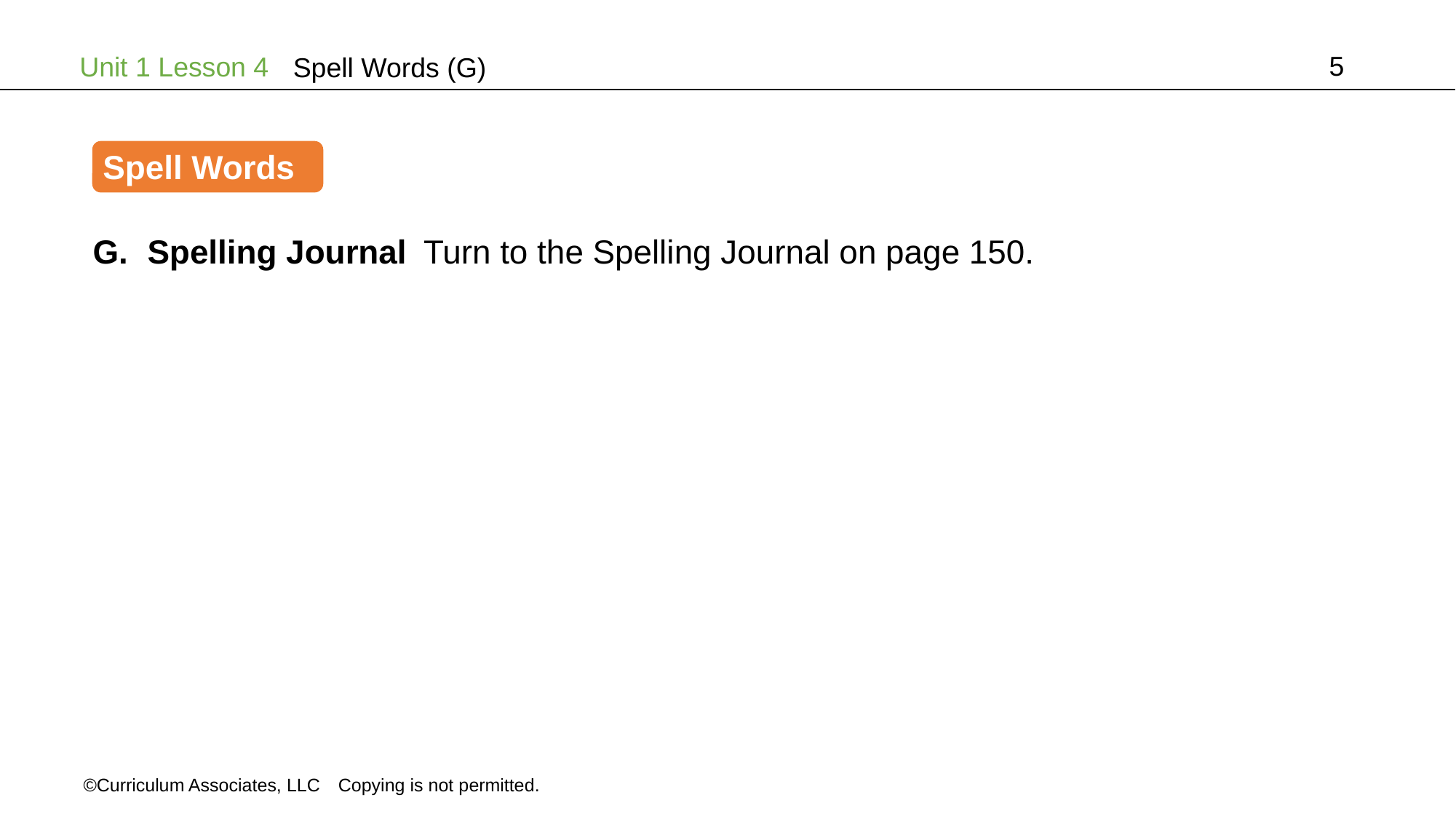

5
# Spell Words (G)

Spell Words

Spelling Journal Turn to the Spelling Journal on page 150.